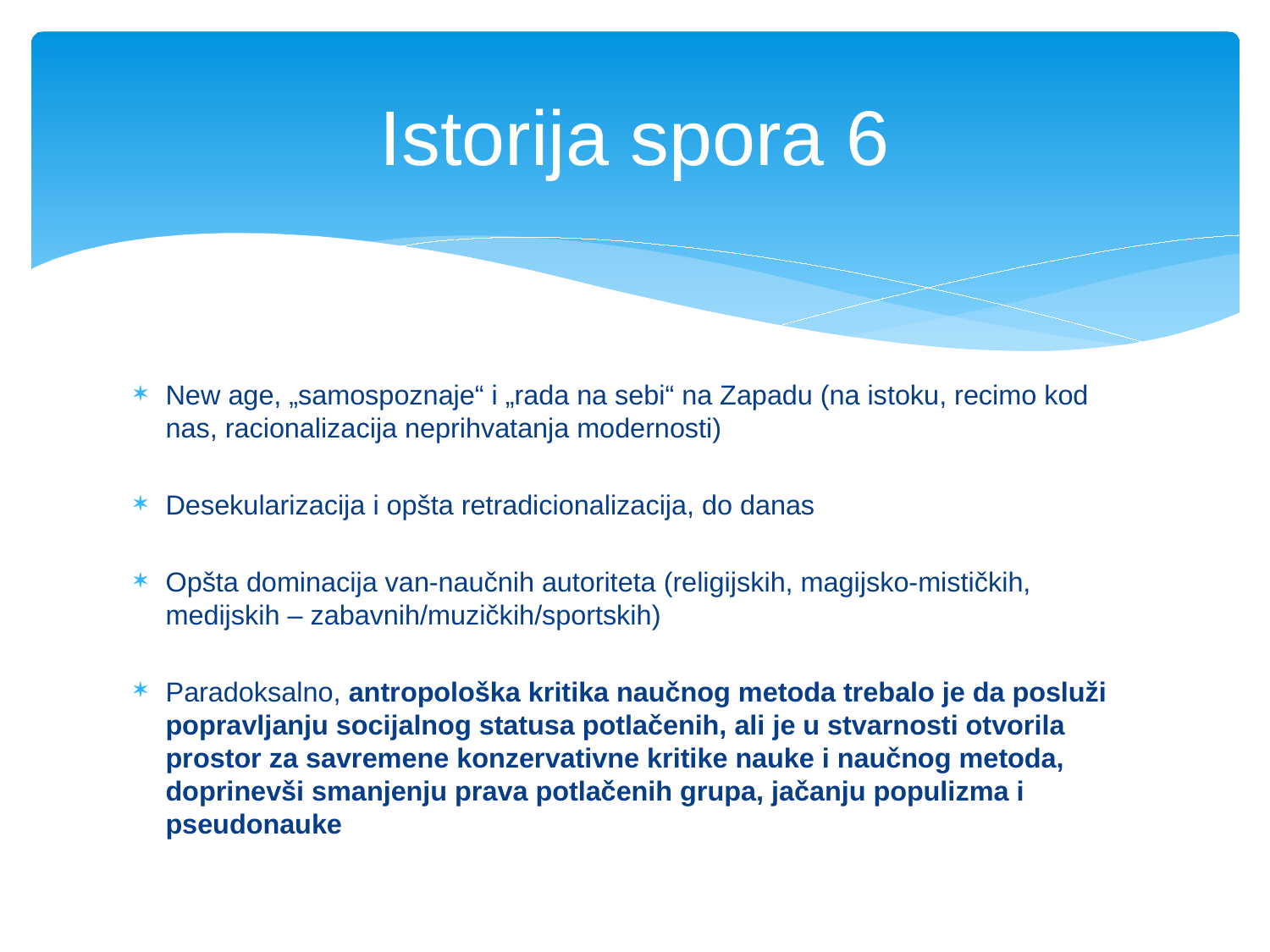

# Istorija spora 6
New age, „samospoznaje“ i „rada na sebi“ na Zapadu (na istoku, recimo kod nas, racionalizacija neprihvatanja modernosti)

Desekularizacija i opšta retradicionalizacija, do danas

Opšta dominacija van-naučnih autoriteta (religijskih, magijsko-mističkih, medijskih – zabavnih/muzičkih/sportskih)

Paradoksalno, antropološka kritika naučnog metoda trebalo je da posluži popravljanju socijalnog statusa potlačenih, ali je u stvarnosti otvorila prostor za savremene konzervativne kritike nauke i naučnog metoda, doprinevši smanjenju prava potlačenih grupa, jačanju populizma i pseudonauke